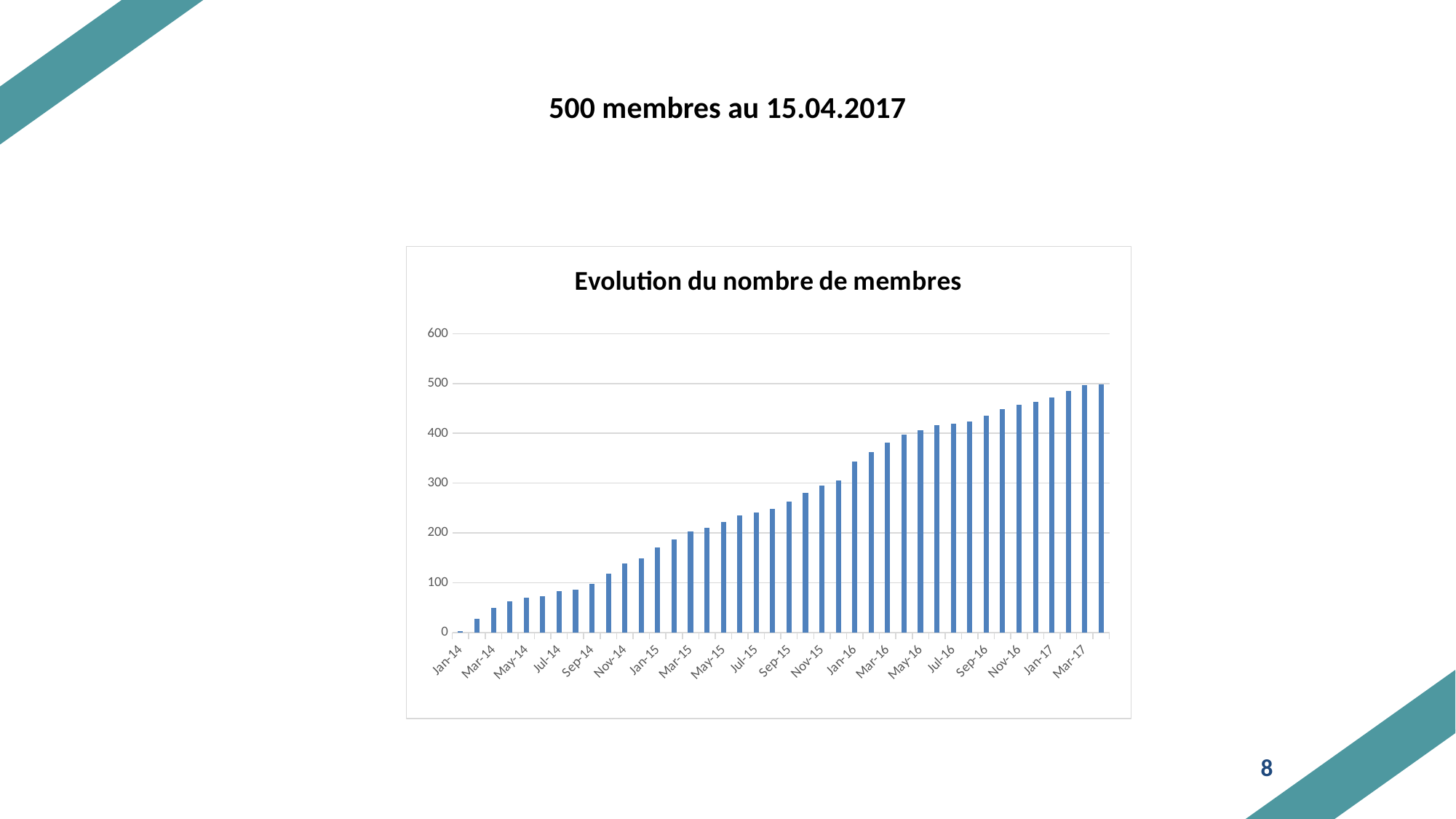

500 membres au 15.04.2017

### Chart: Evolution du nombre de membres

| Category | NB Membres |
|---|---|
| 41670 | 2.0 |
| 41671 | 28.0 |
| 41726 | 50.0 |
| 41730 | 63.0 |
| 41760 | 70.0 |
| 41791 | 73.0 |
| 41821 | 83.0 |
| 41852 | 86.0 |
| 41883 | 98.0 |
| 41913 | 118.0 |
| 41944 | 138.0 |
| 41974 | 149.0 |
| 42005 | 171.0 |
| 42036 | 187.0 |
| 42064 | 203.0 |
| 42095 | 210.0 |
| 42125 | 222.0 |
| 42156 | 235.0 |
| 42186 | 241.0 |
| 42217 | 249.0 |
| 42248 | 263.0 |
| 42278 | 280.0 |
| 42309 | 295.0 |
| 42339 | 306.0 |
| 42370 | 343.0 |
| 42401 | 363.0 |
| 42430 | 382.0 |
| 42461 | 397.0 |
| 42491 | 406.0 |
| 42522 | 416.0 |
| 42552 | 420.0 |
| 42583 | 424.0 |
| 42614 | 435.0 |
| 42644 | 448.0 |
| 42675 | 457.0 |
| 42705 | 463.0 |
| 42736 | 472.0 |
| 42767 | 485.0 |
| 42795 | 497.0 |
| 42826 | 499.0 |
8